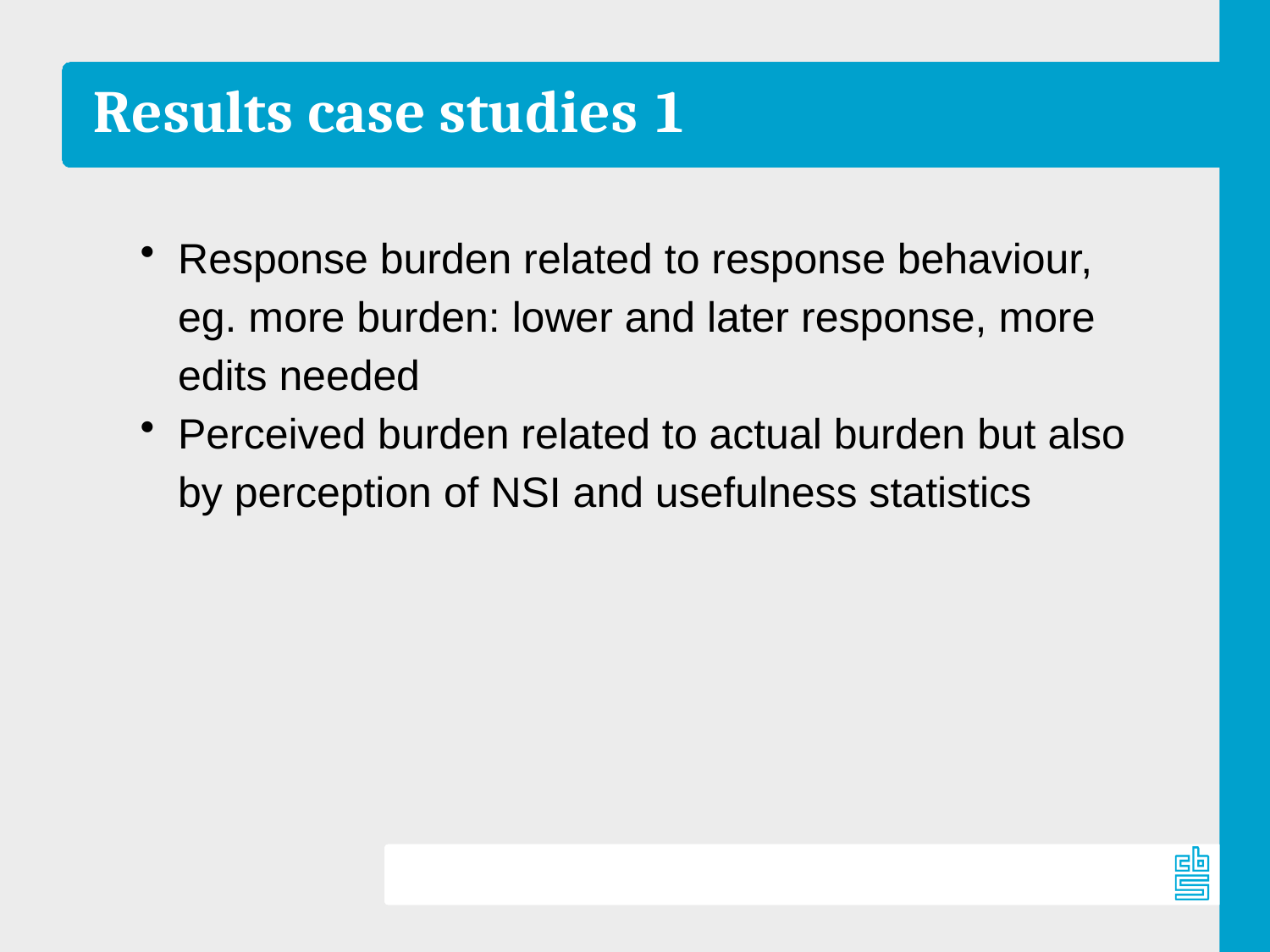

Results case studies 1
Response burden related to response behaviour, eg. more burden: lower and later response, more edits needed
Perceived burden related to actual burden but also by perception of NSI and usefulness statistics